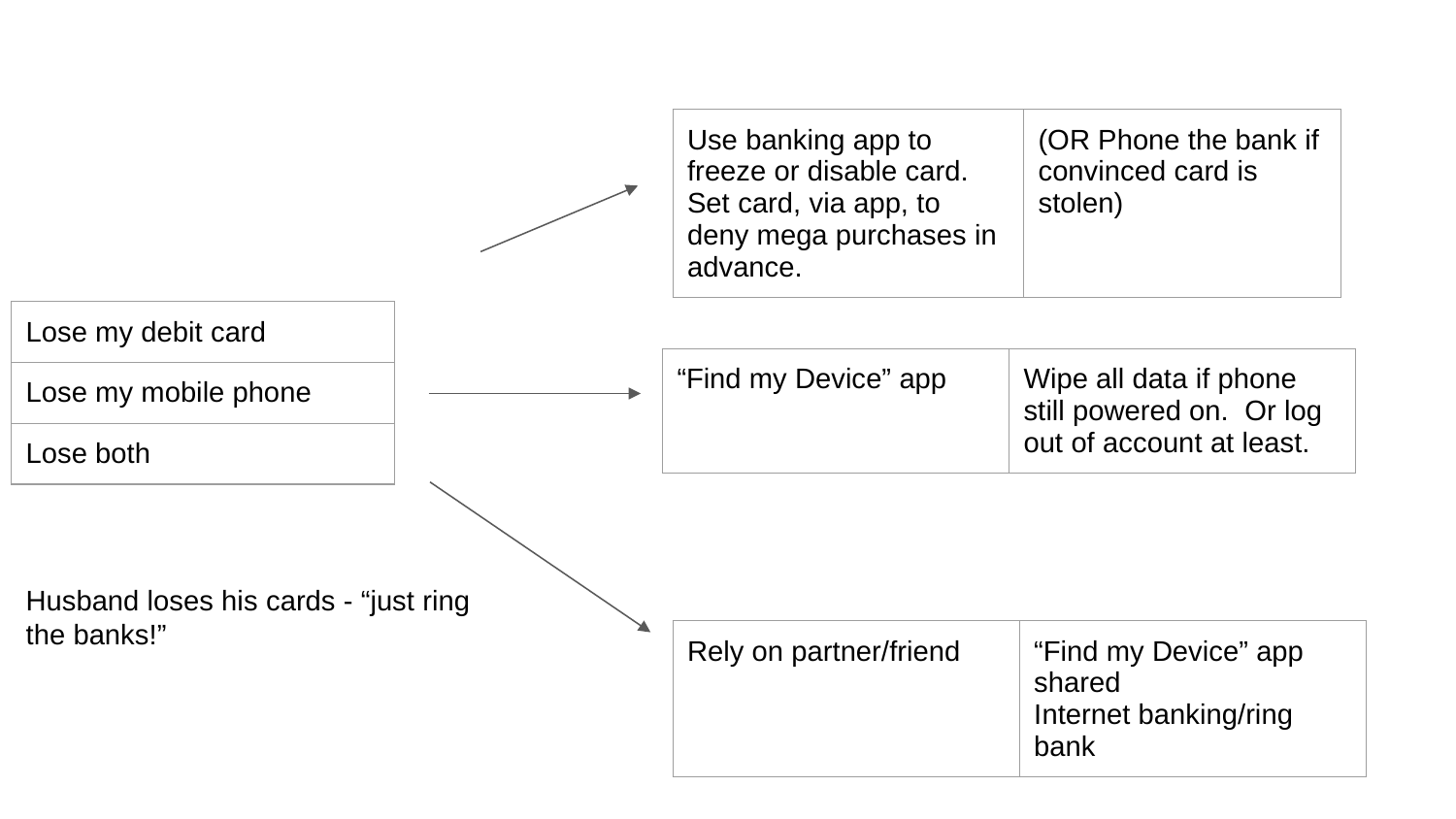

| Use banking app to freeze or disable card. Set card, via app, to deny mega purchases in advance. | (OR Phone the bank if convinced card is stolen) |
| --- | --- |
| Lose my debit card |
| --- |
| Lose my mobile phone |
| Lose both |
| “Find my Device” app | Wipe all data if phone still powered on. Or log out of account at least. |
| --- | --- |
Husband loses his cards - “just ring the banks!”
| Rely on partner/friend | “Find my Device” app shared Internet banking/ring bank |
| --- | --- |